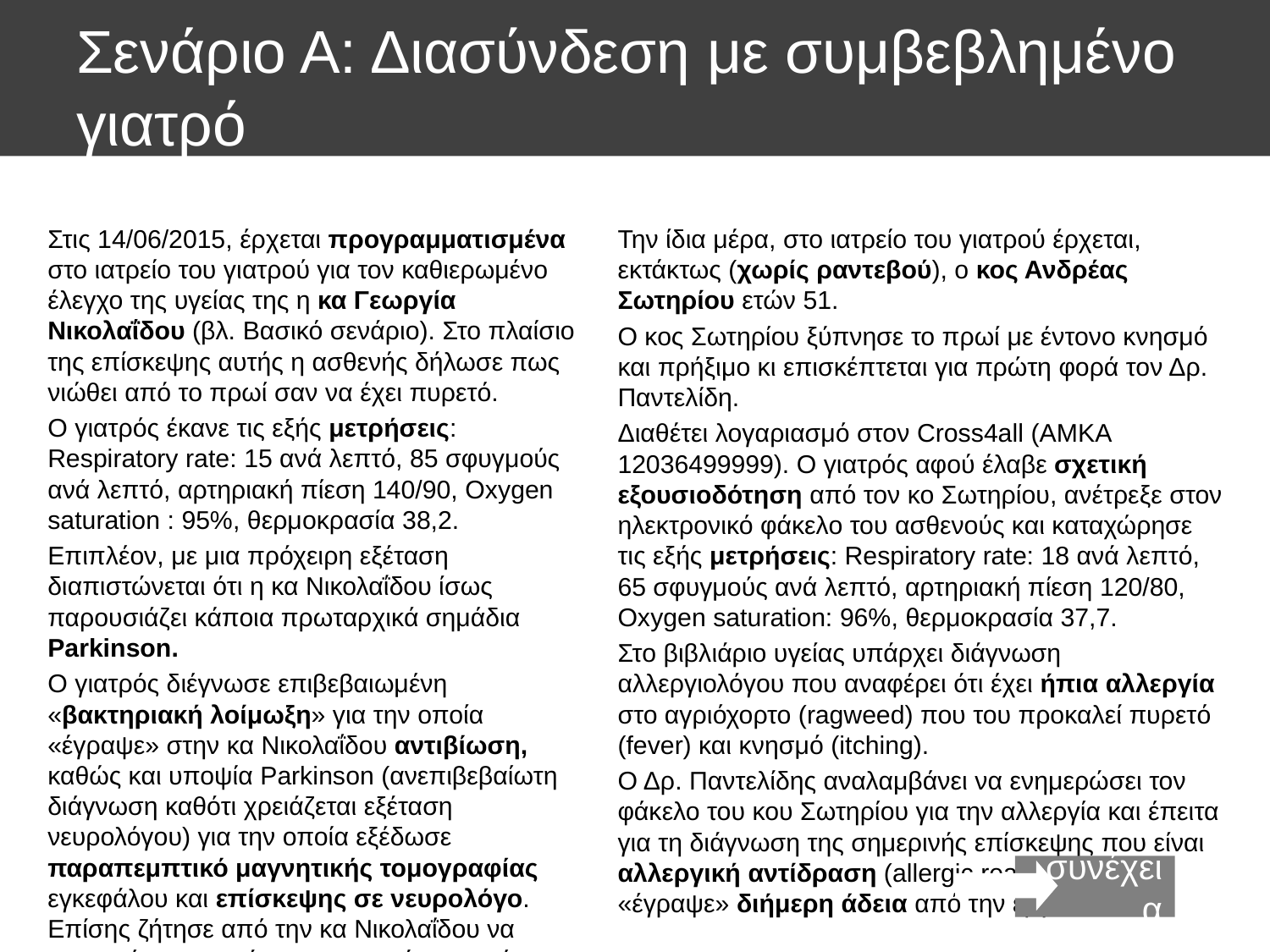

# Σενάριο Α: Διασύνδεση με συμβεβλημένο γιατρό
Στις 14/06/2015, έρχεται προγραμματισμένα στο ιατρείο του γιατρού για τον καθιερωμένο έλεγχο της υγείας της η κα Γεωργία Νικολαΐδου (βλ. Βασικό σενάριο). Στο πλαίσιο της επίσκεψης αυτής η ασθενής δήλωσε πως νιώθει από το πρωί σαν να έχει πυρετό.
Ο γιατρός έκανε τις εξής μετρήσεις: Respiratory rate: 15 ανά λεπτό, 85 σφυγμούς ανά λεπτό, αρτηριακή πίεση 140/90, Oxygen saturation : 95%, θερμοκρασία 38,2.
Επιπλέον, με μια πρόχειρη εξέταση διαπιστώνεται ότι η κα Νικολαΐδου ίσως παρουσιάζει κάποια πρωταρχικά σημάδια Parkinson.
Ο γιατρός διέγνωσε επιβεβαιωμένη «βακτηριακή λοίμωξη» για την οποία «έγραψε» στην κα Νικολαΐδου αντιβίωση, καθώς και υποψία Parkinson (ανεπιβεβαίωτη διάγνωση καθότι χρειάζεται εξέταση νευρολόγου) για την οποία εξέδωσε παραπεμπτικό μαγνητικής τομογραφίας εγκεφάλου και επίσκεψης σε νευρολόγο. Επίσης ζήτησε από την κα Νικολαΐδου να καταγράφει στο σύστημα τις επόμενες μέρες τρεις φορές την ημέρα τους σφυγμούς, την πίεση και τη θερμοκρασία της.
Την ίδια μέρα, στο ιατρείο του γιατρού έρχεται, εκτάκτως (χωρίς ραντεβού), ο κος Ανδρέας Σωτηρίου ετών 51.
Ο κος Σωτηρίου ξύπνησε το πρωί με έντονο κνησμό και πρήξιμο κι επισκέπτεται για πρώτη φορά τον Δρ. Παντελίδη.
Διαθέτει λογαριασμό στον Cross4all (ΑΜΚΑ 12036499999). Ο γιατρός αφού έλαβε σχετική εξουσιοδότηση από τον κο Σωτηρίου, ανέτρεξε στον ηλεκτρονικό φάκελο του ασθενούς και καταχώρησε τις εξής μετρήσεις: Respiratory rate: 18 ανά λεπτό, 65 σφυγμούς ανά λεπτό, αρτηριακή πίεση 120/80, Oxygen saturation: 96%, θερμοκρασία 37,7.
Στο βιβλιάριο υγείας υπάρχει διάγνωση αλλεργιολόγου που αναφέρει ότι έχει ήπια αλλεργία στο αγριόχορτο (ragweed) που του προκαλεί πυρετό (fever) και κνησμό (itching).
Ο Δρ. Παντελίδης αναλαμβάνει να ενημερώσει τον φάκελο του κου Σωτηρίου για την αλλεργία και έπειτα για τη διάγνωση της σημερινής επίσκεψης που είναι αλλεργική αντίδραση (allergic reaction), και του «έγραψε» διήμερη άδεια από την εργασία του.
συνέχεια